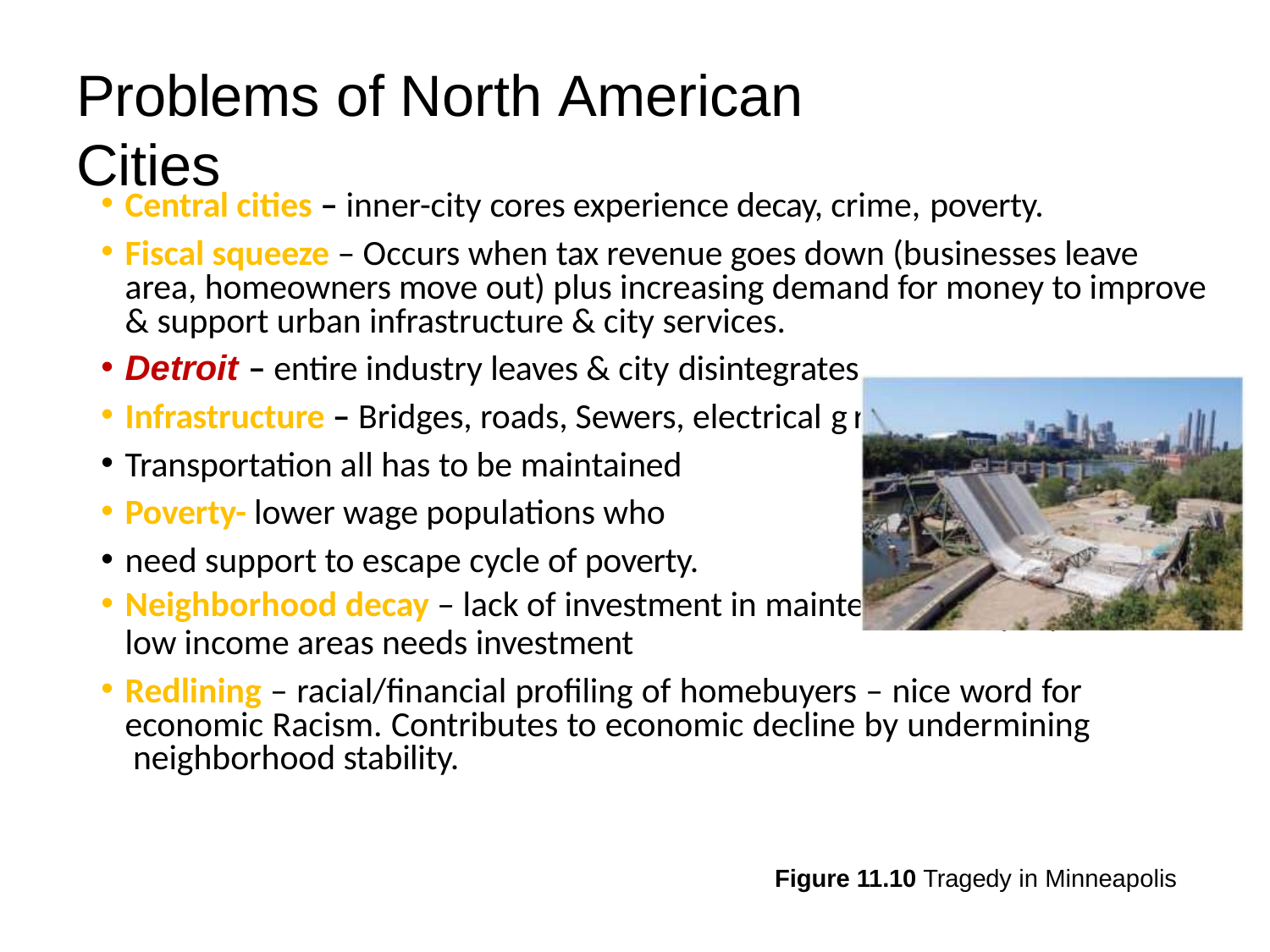

# Problems of North American Cities
Central cities – inner-city cores experience decay, crime, poverty.
Fiscal squeeze – Occurs when tax revenue goes down (businesses leave  area, homeowners move out) plus increasing demand for money to improve  & support urban infrastructure & city services.
Detroit – entire industry leaves & city disintegrates
Infrastructure – Bridges, roads, Sewers, electrical g
Transportation all has to be maintained
Poverty- lower wage populations who
need support to escape cycle of poverty.
Neighborhood decay – lack of investment in mainte
low income areas needs investment
Redlining – racial/financial profiling of homebuyers – nice word for  economic Racism. Contributes to economic decline by undermining  neighborhood stability.

rids,

nance of properties -
Figure 11.10 Tragedy in Minneapolis